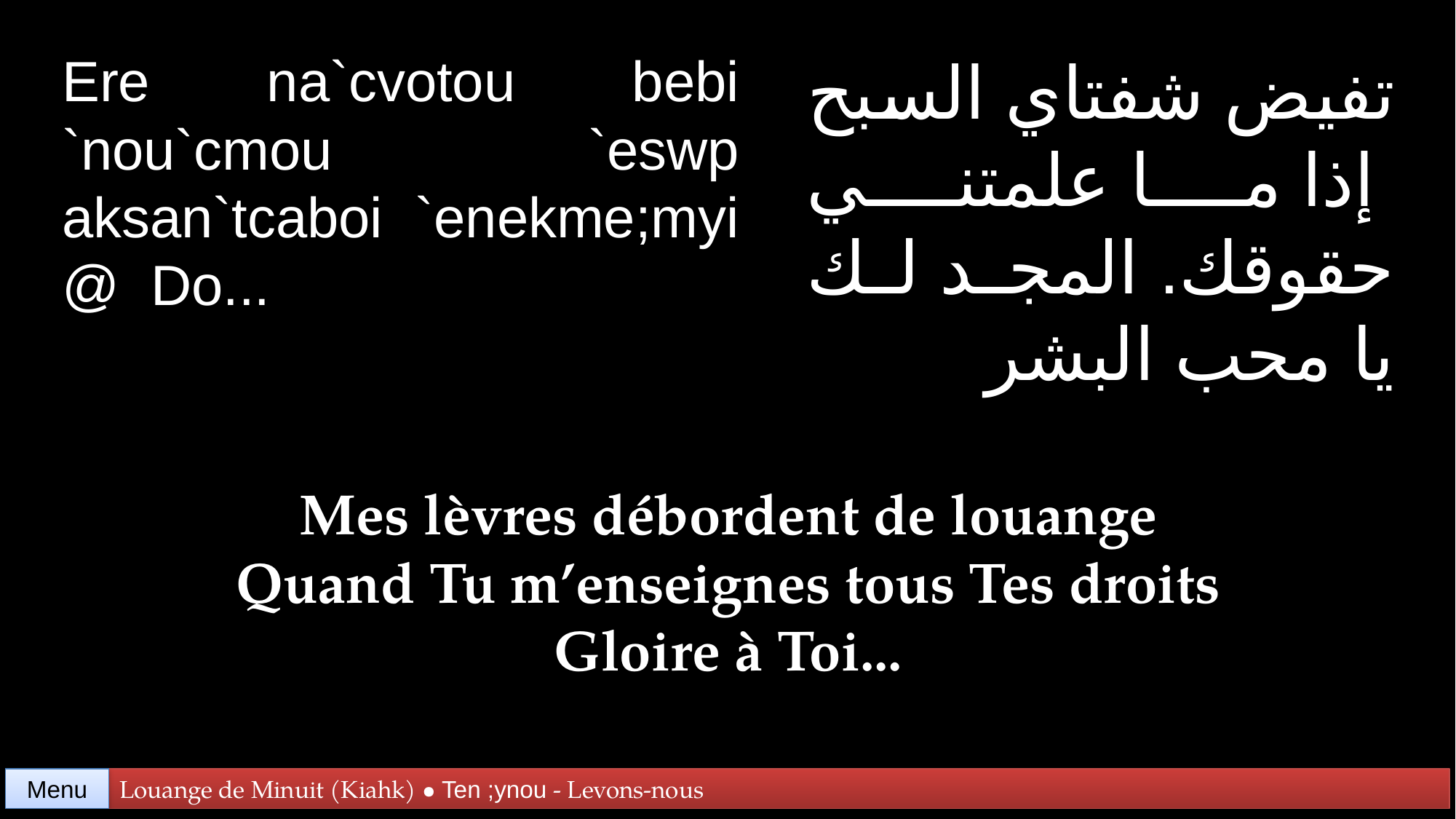

Ere na`cvotou bebi
`nou`cmou `eswp aksan`tcaboi `enekme;myi @  Do...
تفيض شفتاي السبح
 إذا ما علمتني حقوقك. المجد لك يا محب البشر
Mes lèvres débordent de louange
Quand Tu m’enseignes tous Tes droits
Gloire à Toi...
Menu
Louange de Minuit (Kiahk) • Ten ;ynou - Levons-nous